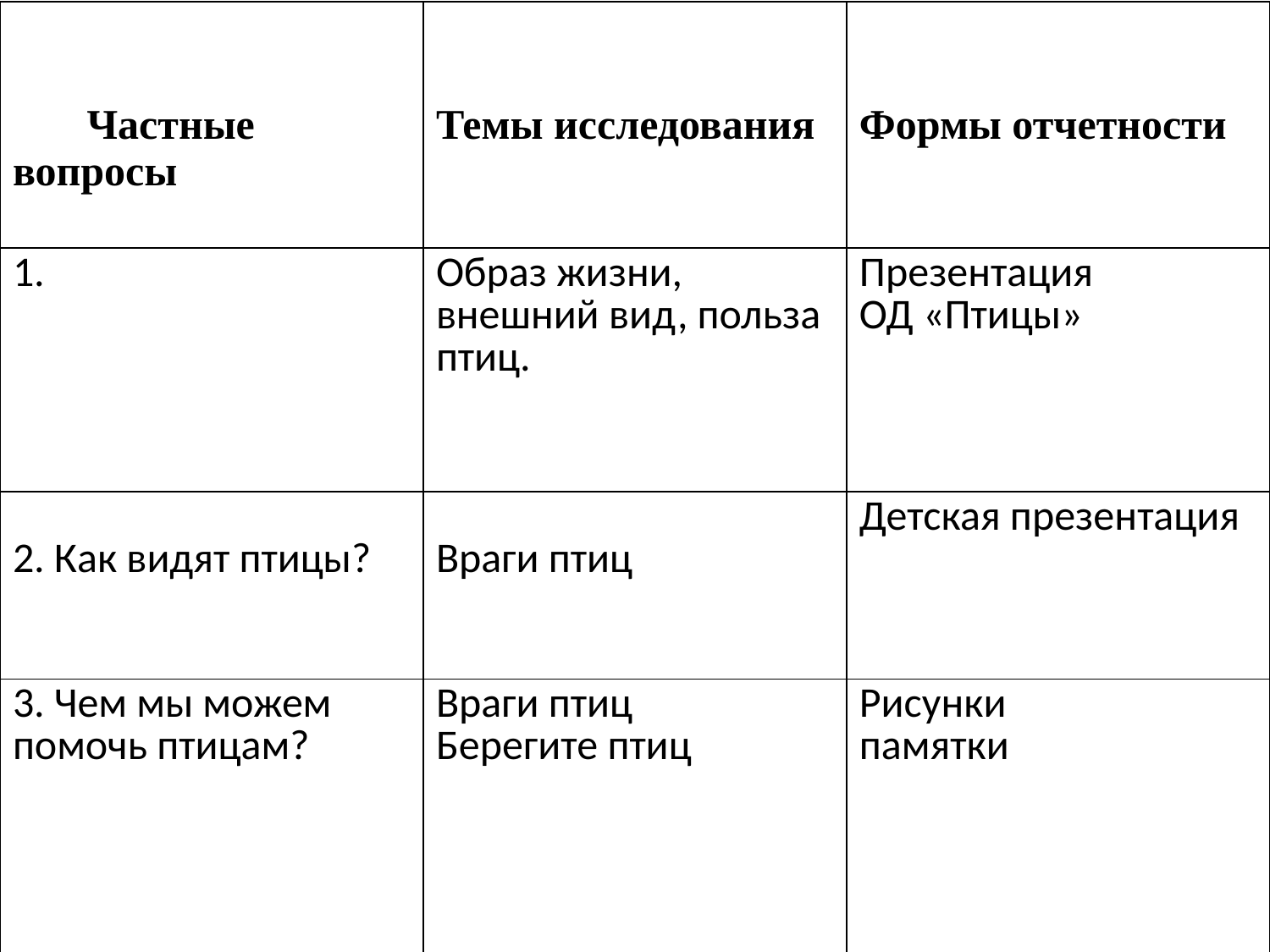

| Частные вопросы | Темы исследования | Формы отчетности |
| --- | --- | --- |
| 1. | Образ жизни, внешний вид, польза птиц. | Презентация ОД «Птицы» |
| 2. Как видят птицы? | Враги птиц | Детская презентация |
| 3. Чем мы можем помочь птицам? | Враги птиц Берегите птиц | Рисунки памятки |